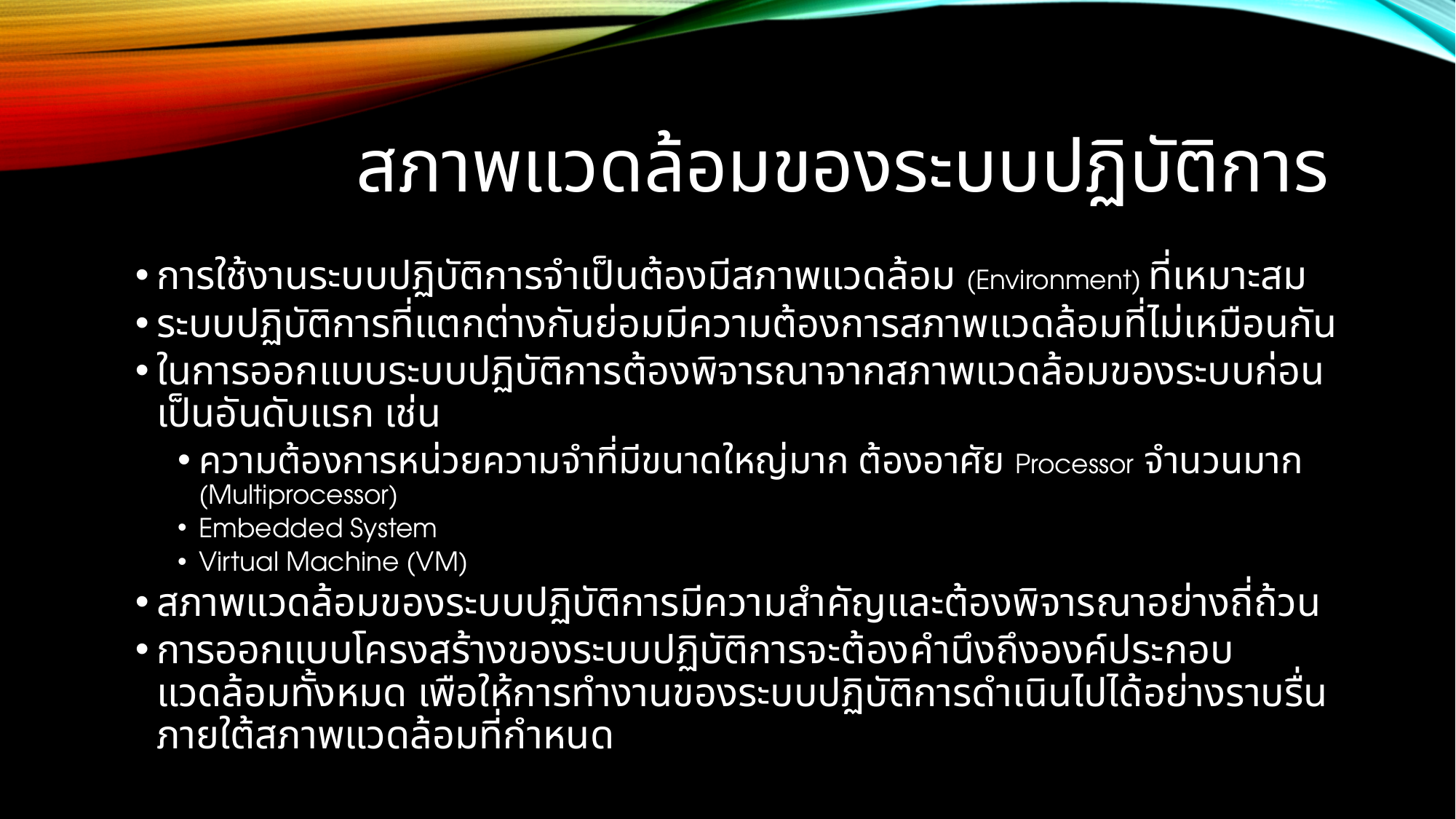

# สภาพแวดล้อมของระบบปฏิบัติการ
การใช้งานระบบปฏิบัติการจำเป็นต้องมีสภาพแวดล้อม (Environment) ที่เหมาะสม
ระบบปฏิบัติการที่แตกต่างกันย่อมมีความต้องการสภาพแวดล้อมที่ไม่เหมือนกัน
ในการออกแบบระบบปฏิบัติการต้องพิจารณาจากสภาพแวดล้อมของระบบก่อนเป็นอันดับแรก เช่น
ความต้องการหน่วยความจำที่มีขนาดใหญ่มาก ต้องอาศัย Processor จำนวนมาก (Multiprocessor)
Embedded System
Virtual Machine (VM)
สภาพแวดล้อมของระบบปฏิบัติการมีความสำคัญและต้องพิจารณาอย่างถี่ถ้วน
การออกแบบโครงสร้างของระบบปฏิบัติการจะต้องคำนึงถึงองค์ประกอบแวดล้อมทั้งหมด เพือให้การทำงานของระบบปฏิบัติการดำเนินไปได้อย่างราบรื่นภายใต้สภาพแวดล้อมที่กำหนด